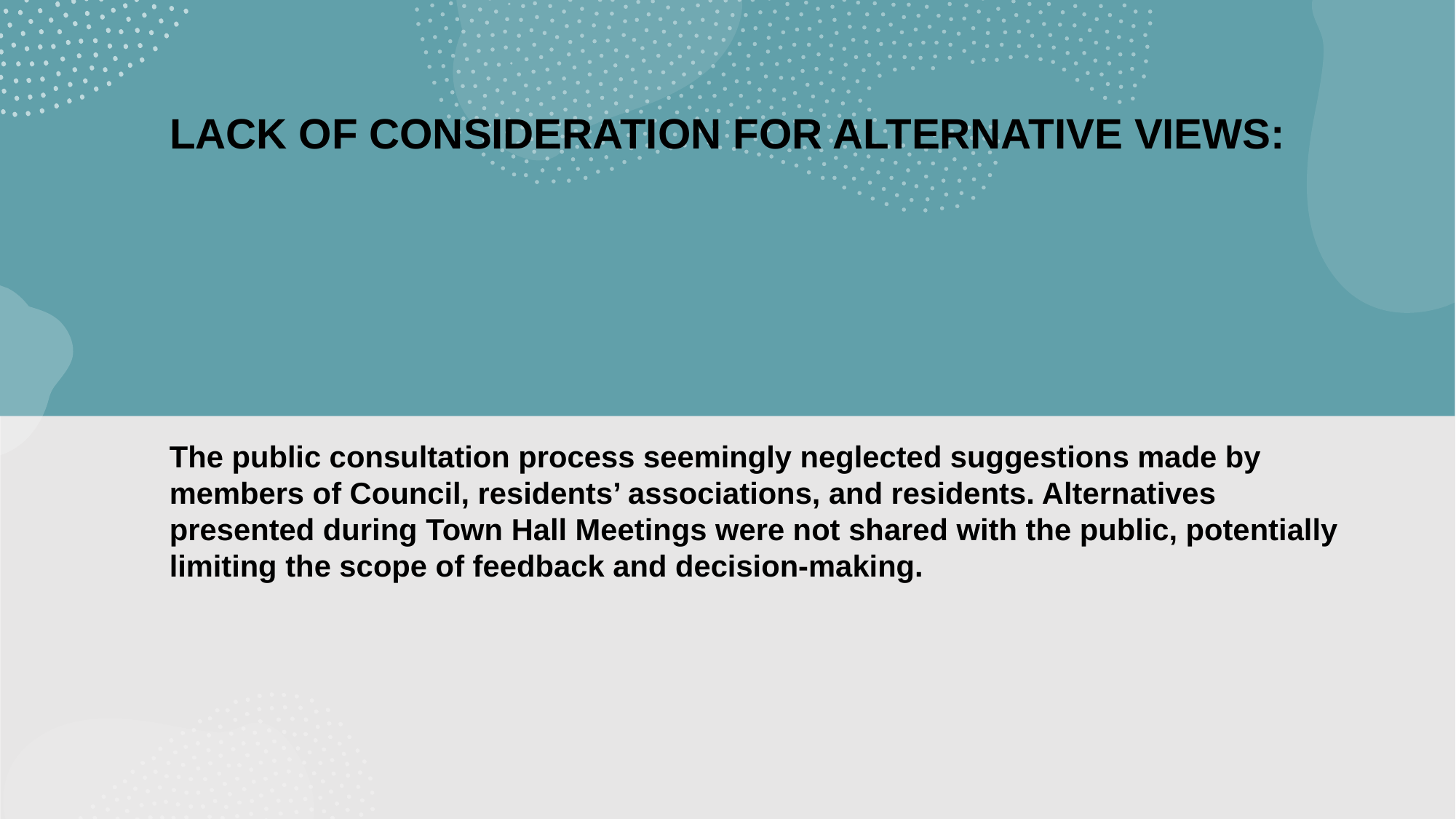

LACK OF CONSIDERATION FOR ALTERNATIVE VIEWS:

The public consultation process seemingly neglected suggestions made by members of Council, residents’ associations, and residents. Alternatives presented during Town Hall Meetings were not shared with the public, potentially limiting the scope of feedback and decision-making.